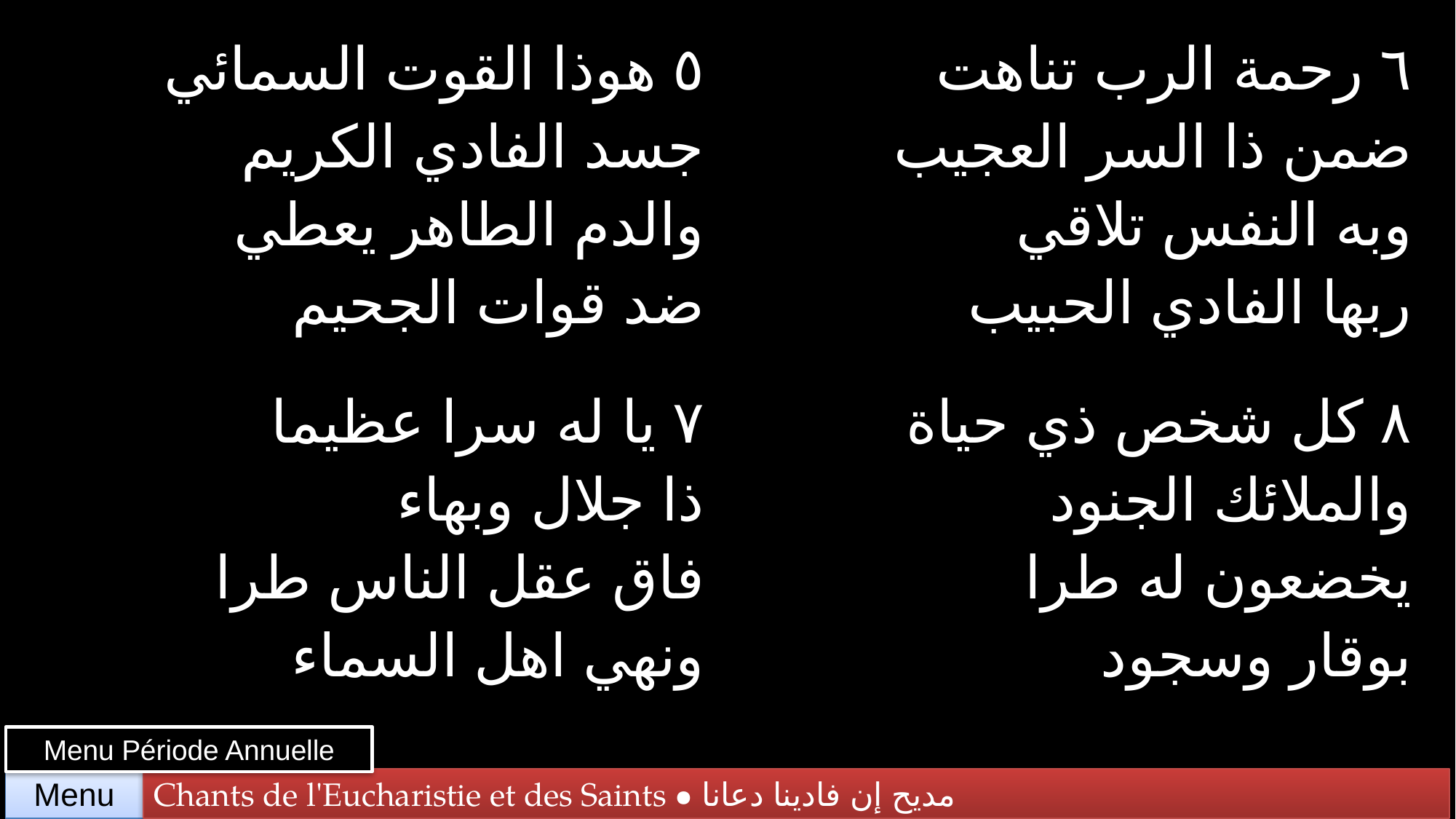

| ٥ هوذا القوت السمائي جسد الفادي الكريم والدم الطاهر يعطي ضد قوات الجحيم | ٦ رحمة الرب تناهت ضمن ذا السر العجيب وبه النفس تلاقي ربها الفادي الحبيب |
| --- | --- |
| ٧ يا له سرا عظيما ذا جلال وبهاء فاق عقل الناس طرا ونهي اهل السماء | ٨ كل شخص ذي حياة والملائك الجنود يخضعون له طرا بوقار وسجود |

Menu Période Annuelle
Chants de l'Eucharistie et des Saints • مديح إن فادينا دعانا
Menu